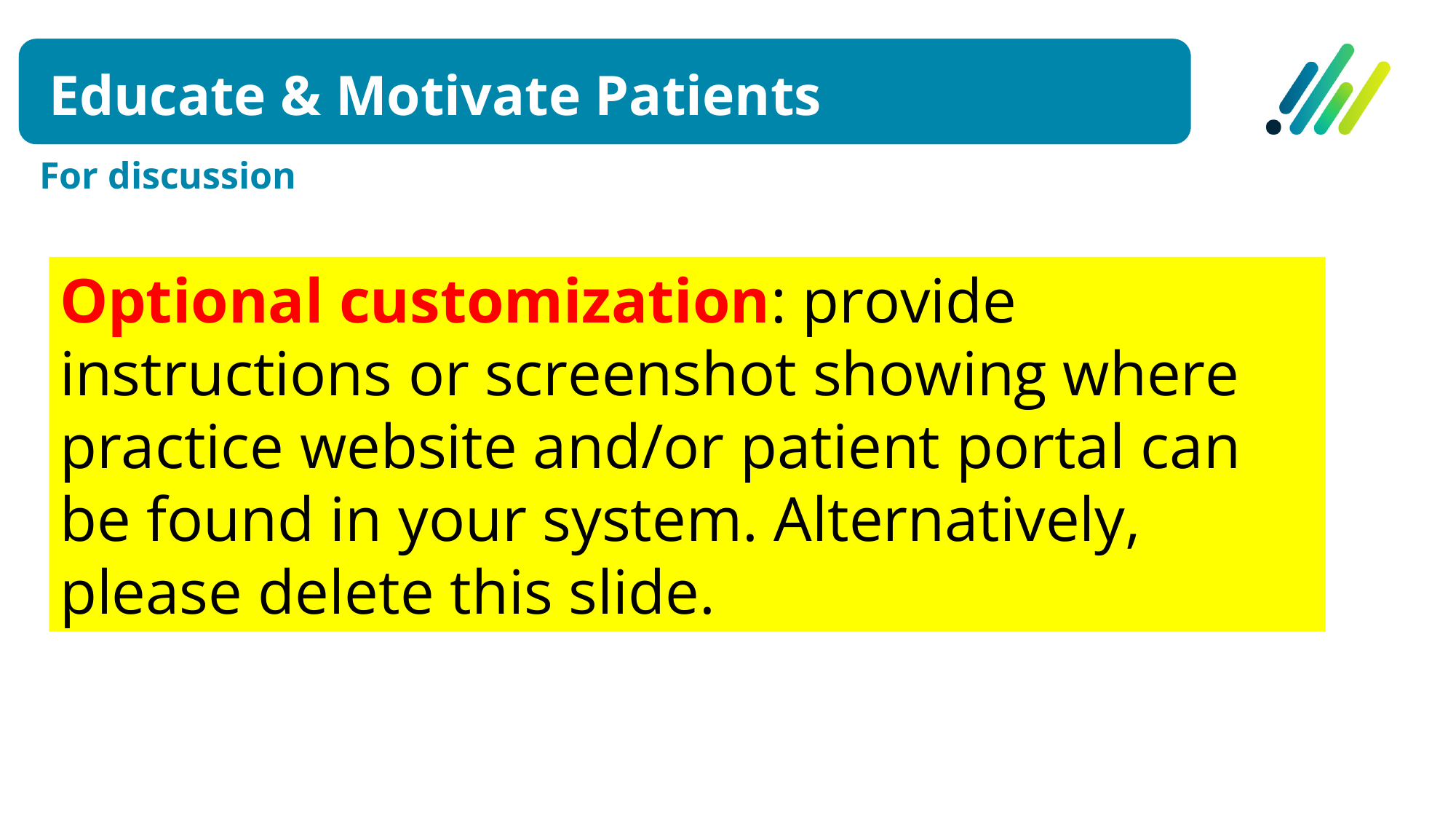

# Educate & Motivate Patients

For discussion
Optional customization: provide instructions or screenshot showing where practice website and/or patient portal can be found in your system. Alternatively, please delete this slide.